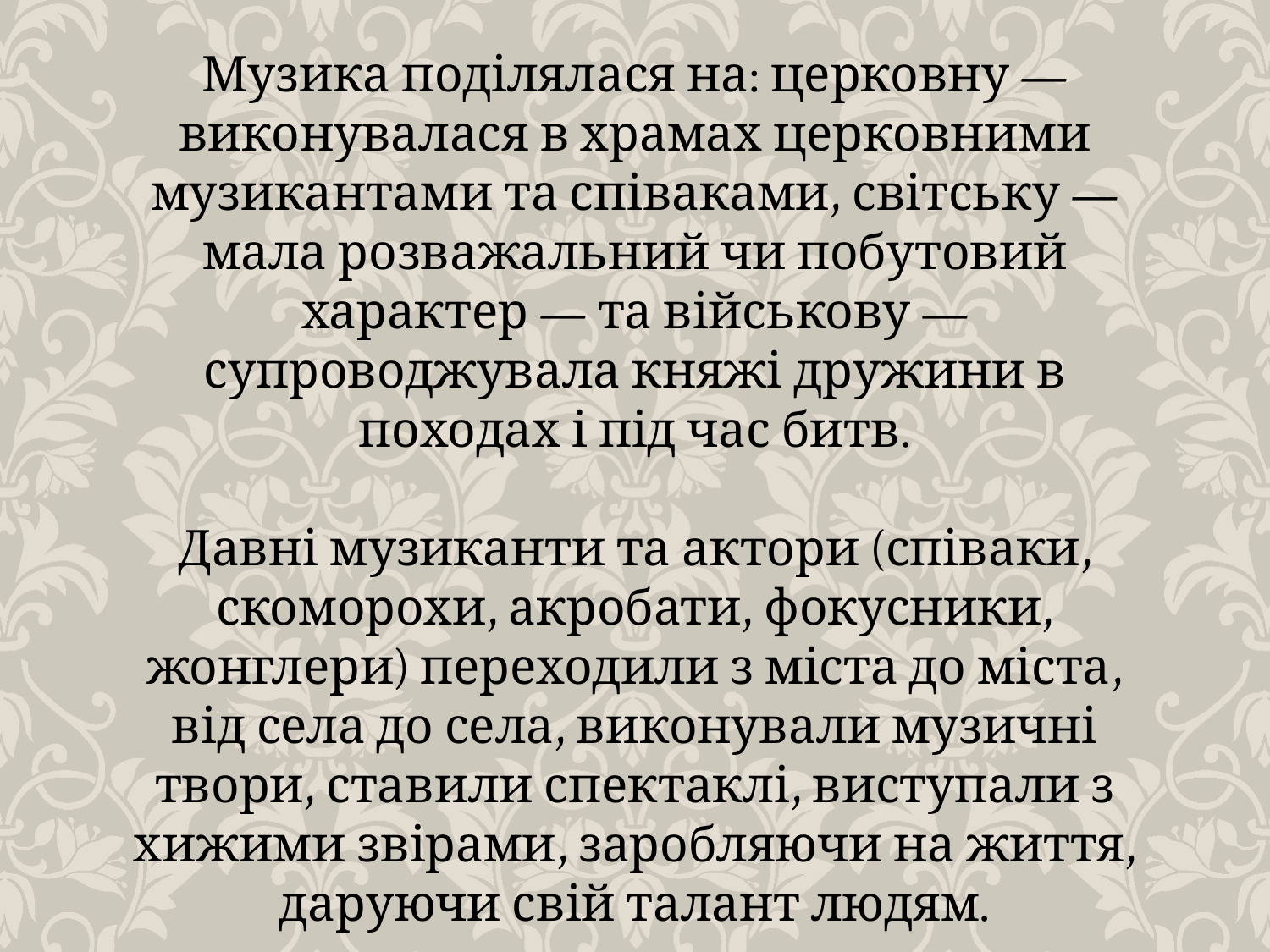

Музика поділялася на: церковну — виконувалася в храмах церковними музикантами та співаками, світську — мала розважальний чи побутовий характер — та військову — супроводжувала княжі дружини в походах і під час битв.

Давні музиканти та актори (співаки, скоморохи, акробати, фокусники, жонглери) переходили з міста до міста, від села до села, виконували музичні твори, ставили спектаклі, виступали з хижими звірами, заробляючи на життя, даруючи свій талант людям.